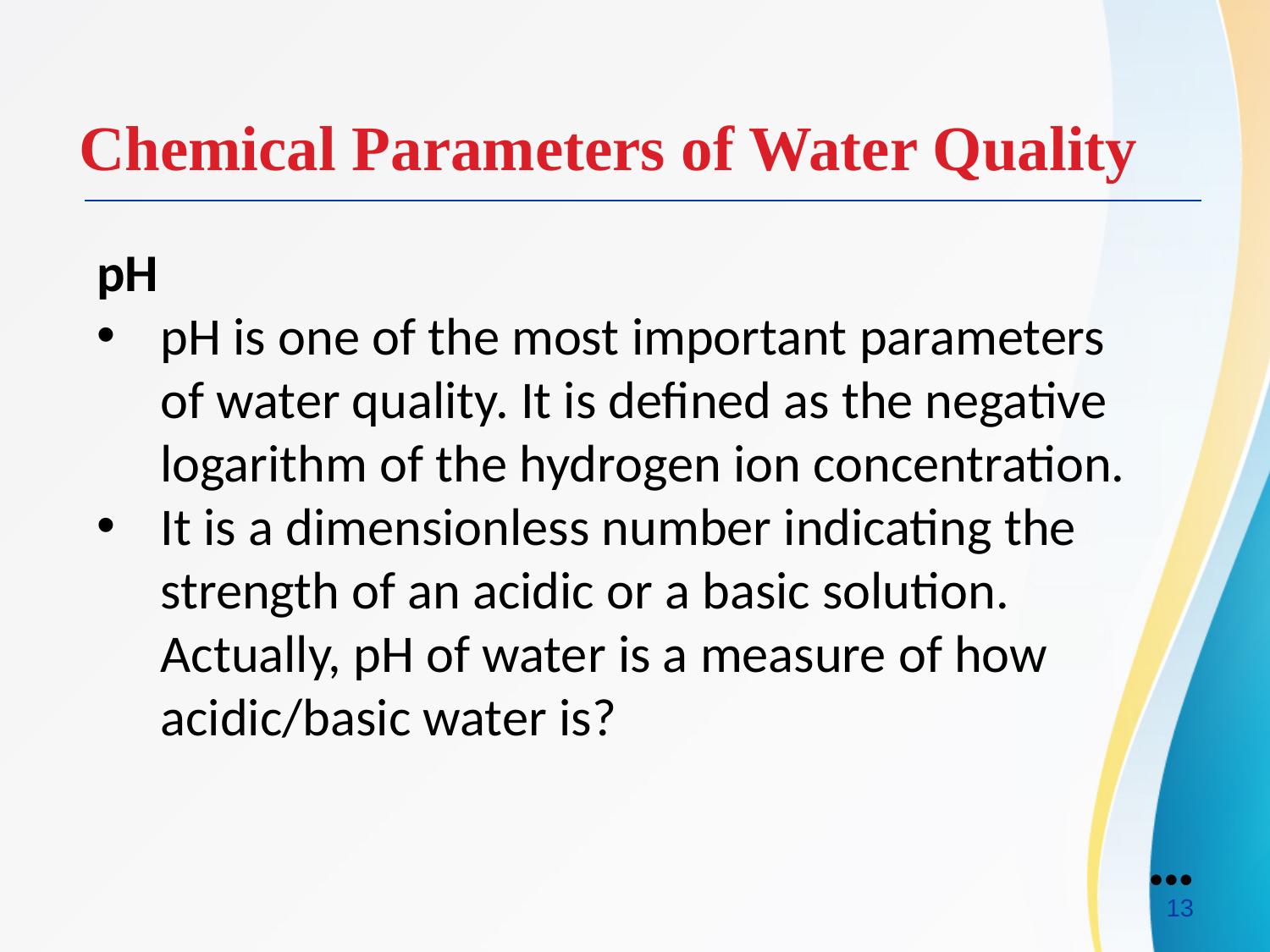

Chemical Parameters of Water Quality
pH
pH is one of the most important parameters of water quality. It is defined as the negative logarithm of the hydrogen ion concentration.
It is a dimensionless number indicating the strength of an acidic or a basic solution. Actually, pH of water is a measure of how acidic/basic water is?
●●●
13